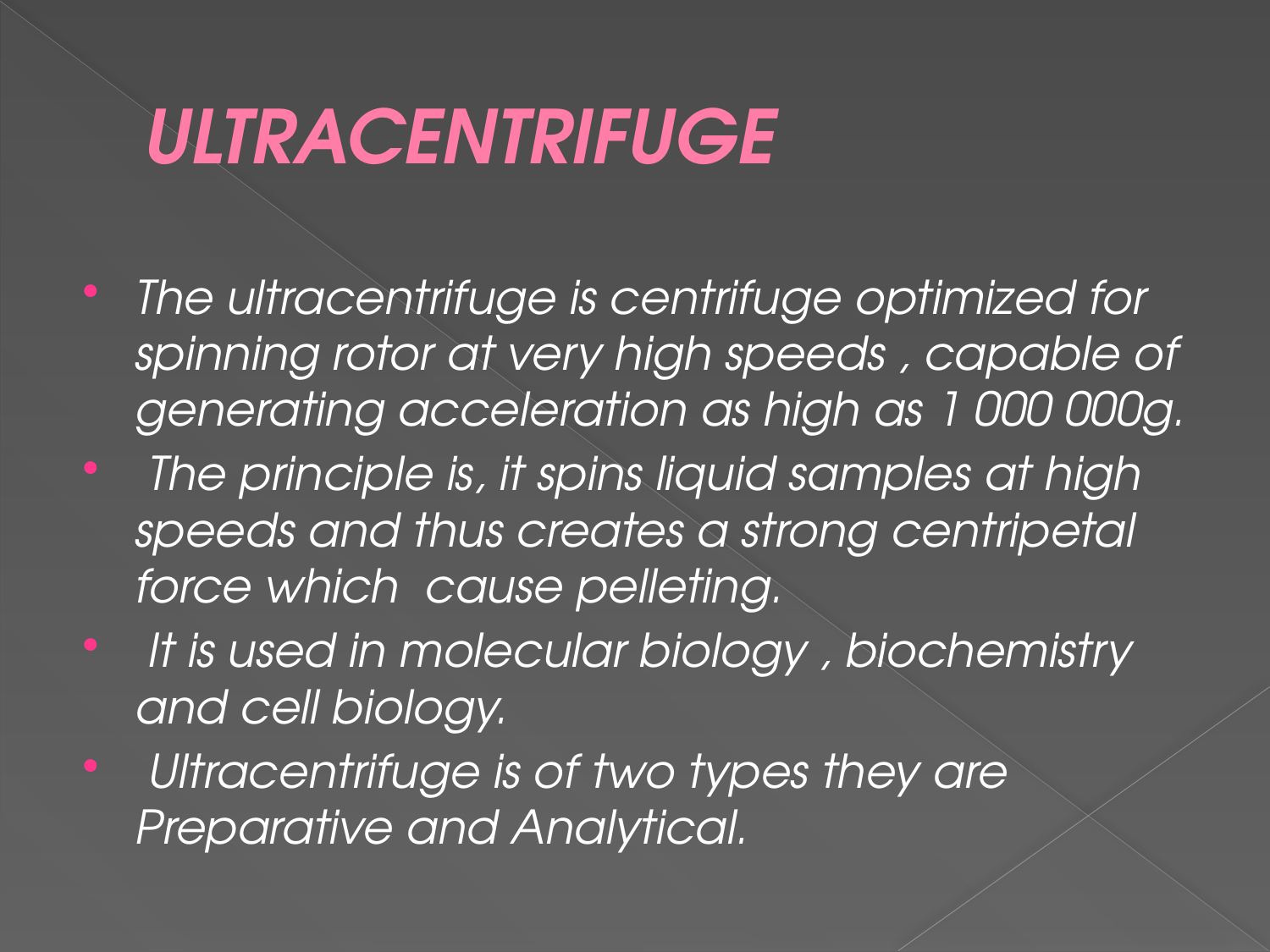

# ULTRACENTRIFUGE
The ultracentrifuge is centrifuge optimized for spinning rotor at very high speeds , capable of generating acceleration as high as 1 000 000g.
 The principle is, it spins liquid samples at high speeds and thus creates a strong centripetal force which  cause pelleting.
 It is used in molecular biology , biochemistry and cell biology.
 Ultracentrifuge is of two types they are Preparative and Analytical.